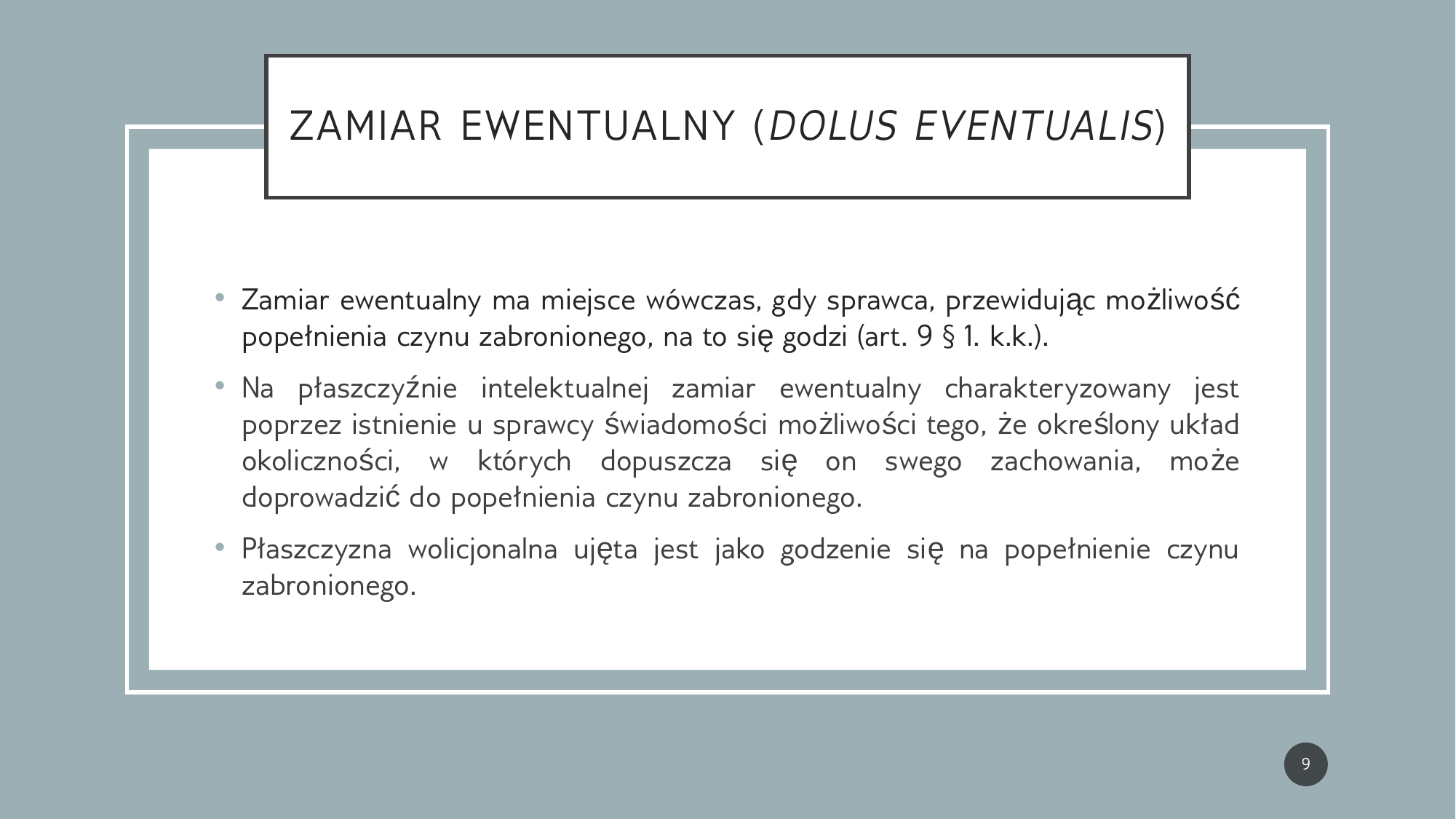

# Zamiar ewentualny (dolus eventualis)

Zamiar ewentualny ma miejsce wówczas, gdy sprawca, przewidując możliwość popełnienia czynu zabronionego, na to się godzi (art. 9 § 1. k.k.).
Na płaszczyźnie intelektualnej zamiar ewentualny charakteryzowany jest poprzez istnienie u sprawcy świadomości możliwości tego, że określony układ okoliczności, w których dopuszcza się on swego zachowania, może doprowadzić do popełnienia czynu zabronionego.
Płaszczyzna wolicjonalna ujęta jest jako godzenie się na popełnienie czynu zabronionego.

9